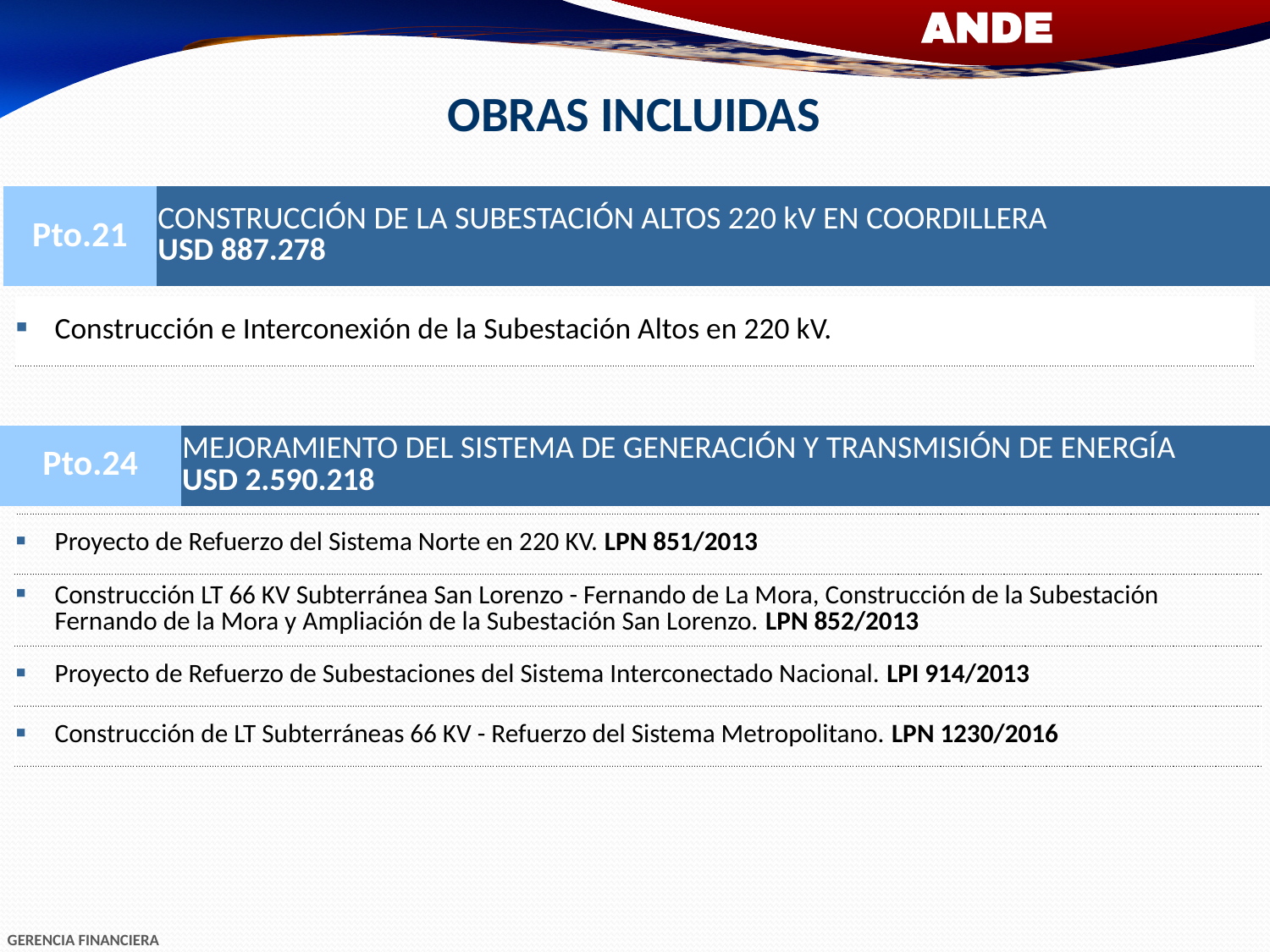

OBRAS INCLUIDAS
| Pto.21 | CONSTRUCCIÓN DE LA SUBESTACIÓN ALTOS 220 kV EN COORDILLERA USD 887.278 |
| --- | --- |
| Construcción e Interconexión de la Subestación Altos en 220 kV. |
| --- |
| Pto.24 | MEJORAMIENTO DEL SISTEMA DE GENERACIÓN Y TRANSMISIÓN DE ENERGÍA USD 2.590.218 |
| --- | --- |
| Proyecto de Refuerzo del Sistema Norte en 220 KV. LPN 851/2013 |
| --- |
| Construcción LT 66 KV Subterránea San Lorenzo - Fernando de La Mora, Construcción de la Subestación Fernando de la Mora y Ampliación de la Subestación San Lorenzo. LPN 852/2013 |
| Proyecto de Refuerzo de Subestaciones del Sistema Interconectado Nacional. LPI 914/2013 |
| Construcción de LT Subterráneas 66 KV - Refuerzo del Sistema Metropolitano. LPN 1230/2016 |